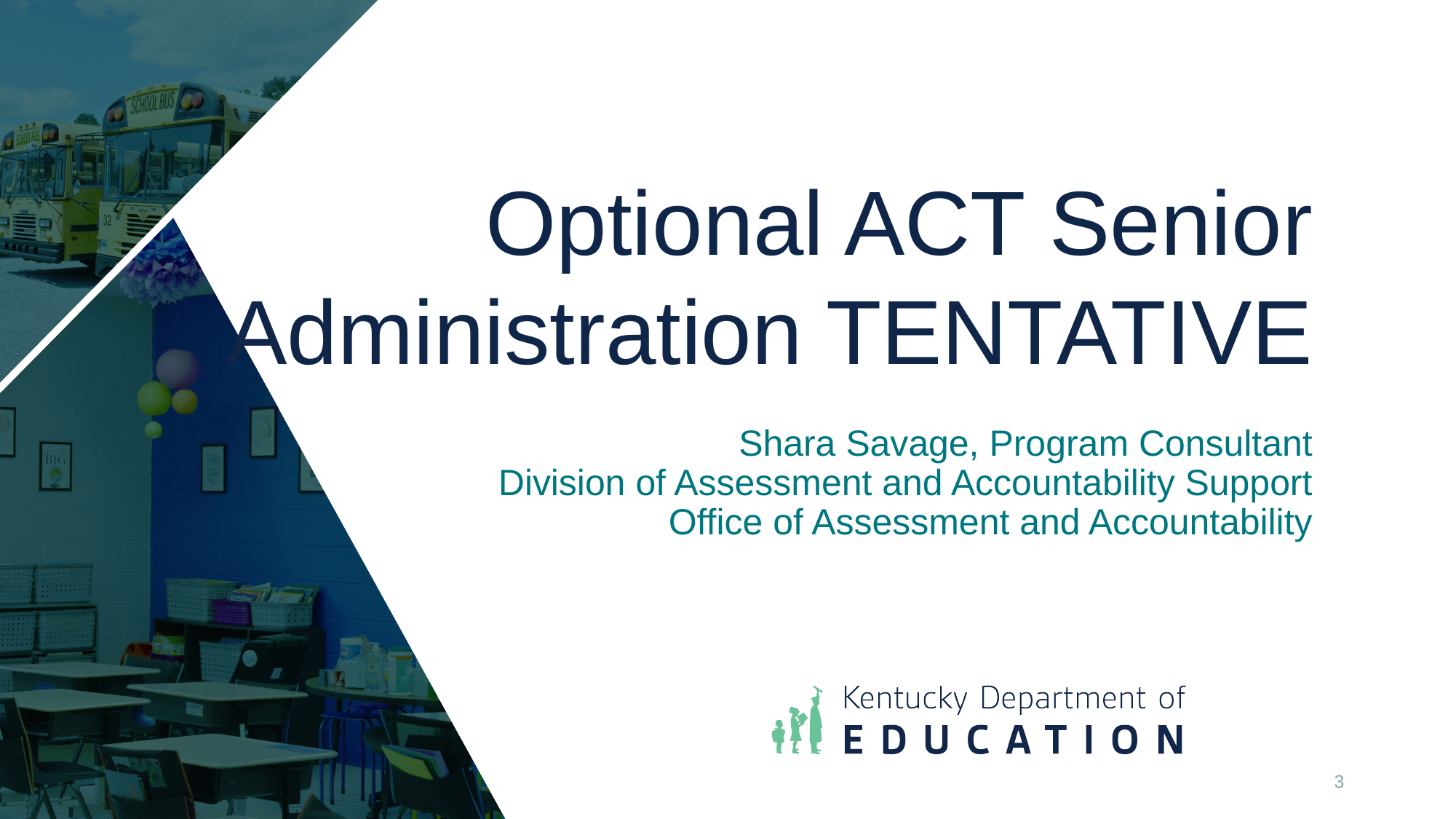

# Optional ACT Senior Administration TENTATIVE

Shara Savage, Program Consultant
   Division of Assessment and Accountability Support
Office of Assessment and Accountability

3